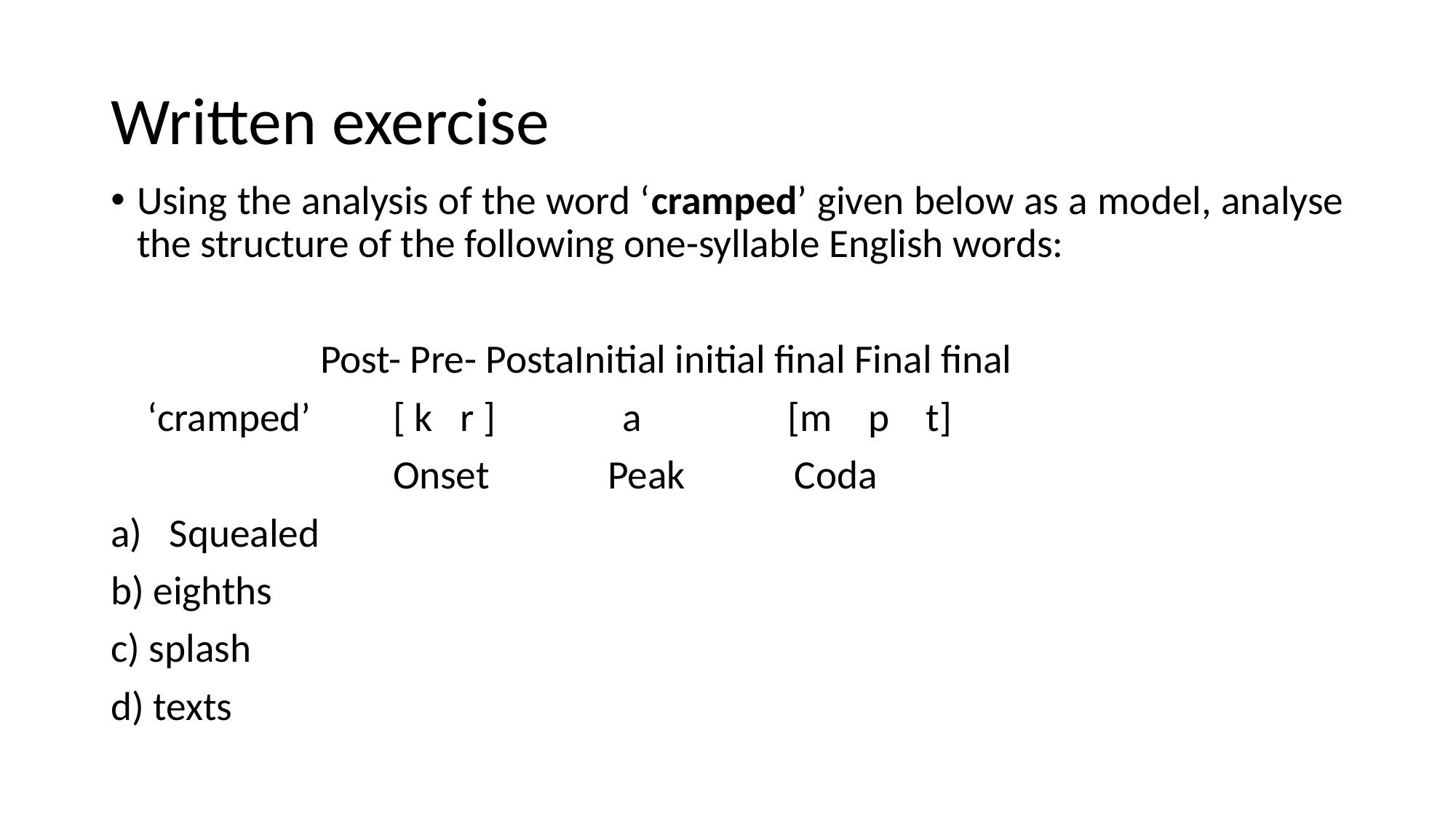

# Written exercise
Using the analysis of the word ‘cramped’ given below as a model, analyse the structure of the following one-syllable English words:

                       Post- Pre- PostaInitial initial final Final final
    ‘cramped’         [ k   r ]              a                [m    p    t]
                               Onset             Peak            Coda
Squealed
b) eighths
c) splash
d) texts